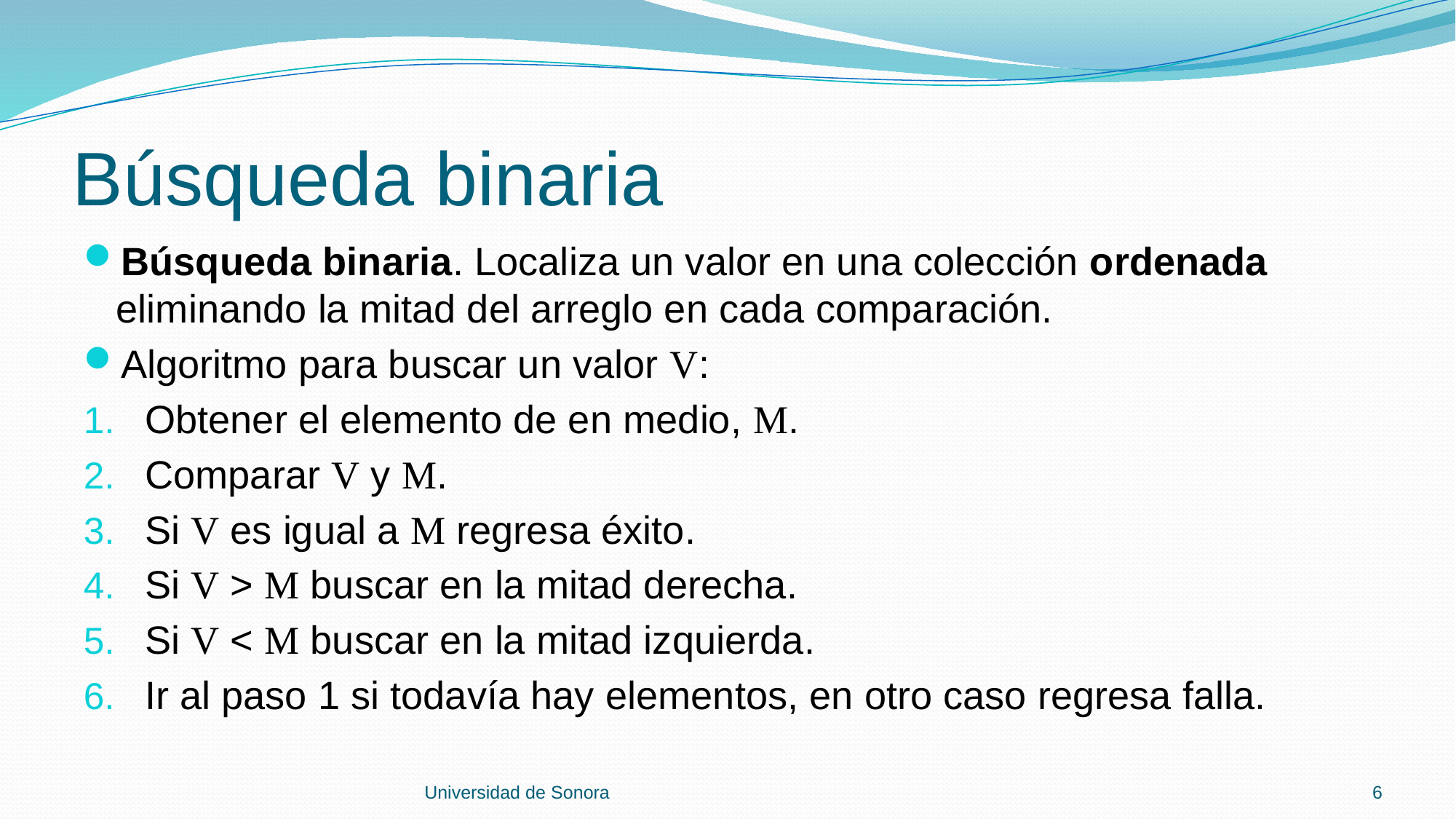

# Búsqueda binaria
Búsqueda binaria. Localiza un valor en una colección ordenada eliminando la mitad del arreglo en cada comparación.
Algoritmo para buscar un valor V:
Obtener el elemento de en medio, M.
Comparar V y M.
Si V es igual a M regresa éxito.
Si V > M buscar en la mitad derecha.
Si V < M buscar en la mitad izquierda.
Ir al paso 1 si todavía hay elementos, en otro caso regresa falla.

Universidad de Sonora
6